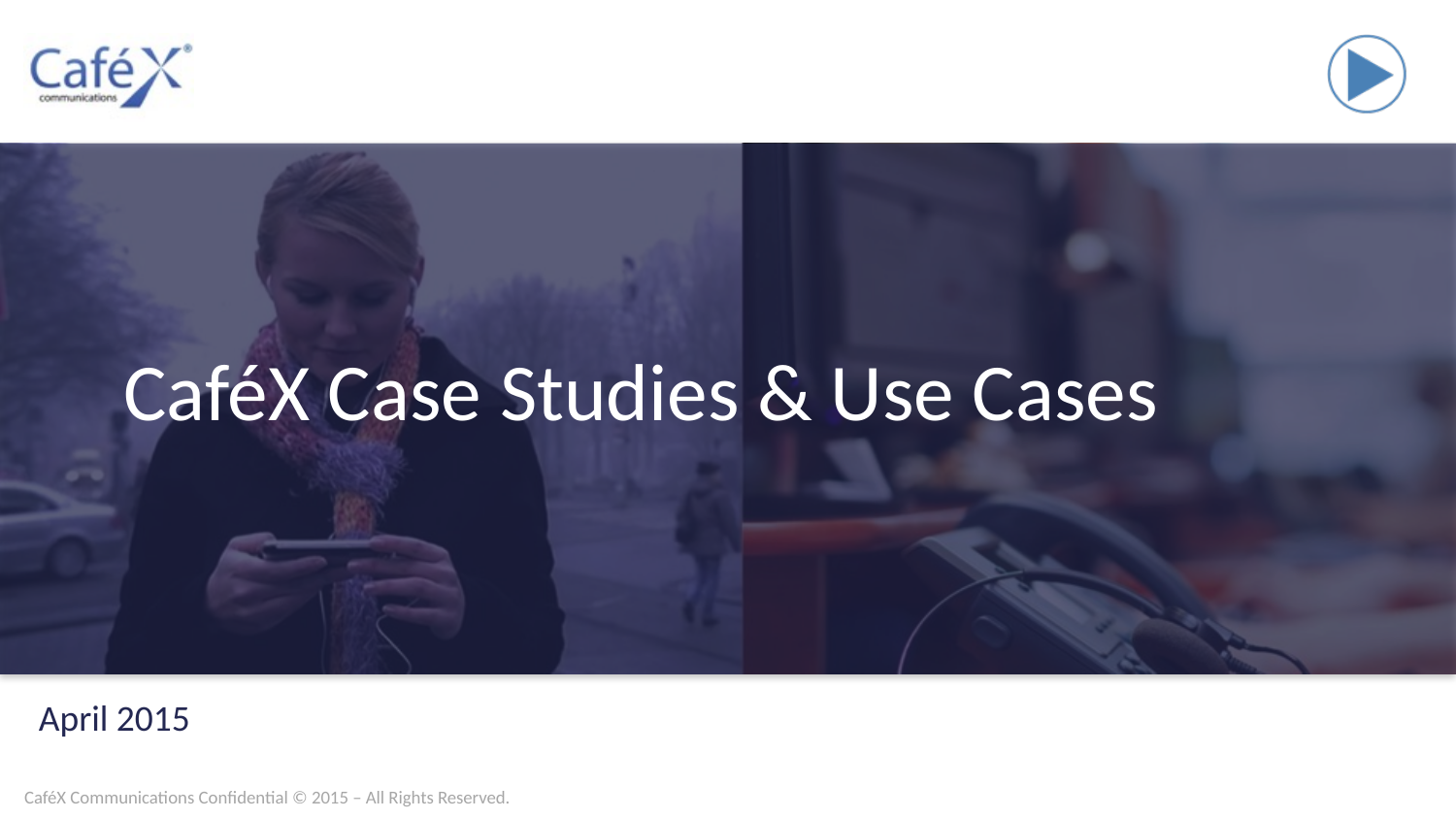

# CaféX Case Studies & Use Cases
April 2015
CaféX Communications Confidential © 2015 – All Rights Reserved.